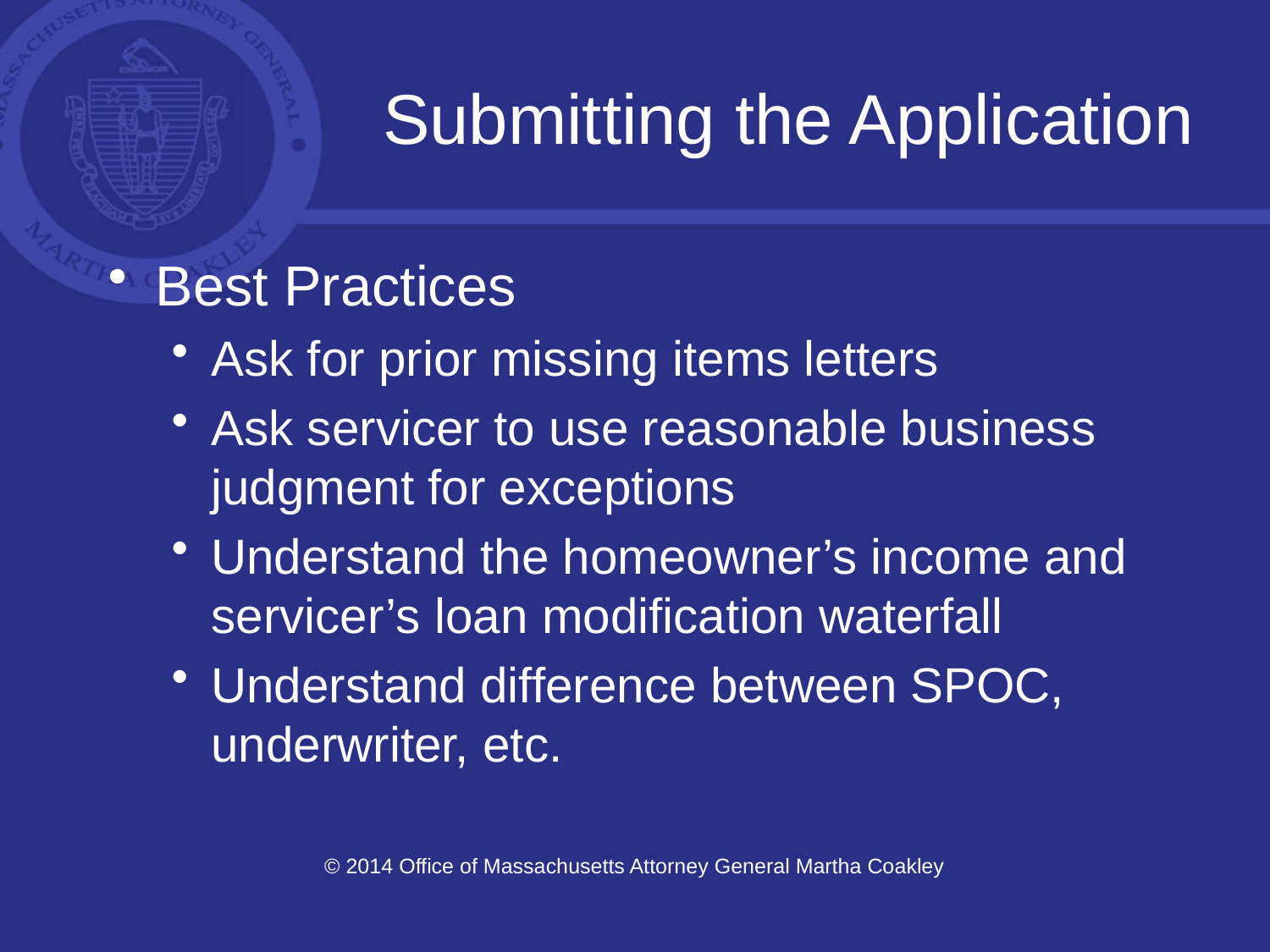

# Submitting the Application
Best Practices
Ask for prior missing items letters
Ask servicer to use reasonable business judgment for exceptions
Understand the homeowner’s income and servicer’s loan modification waterfall
Understand difference between SPOC, underwriter, etc.
© 2014 Office of Massachusetts Attorney General Martha Coakley